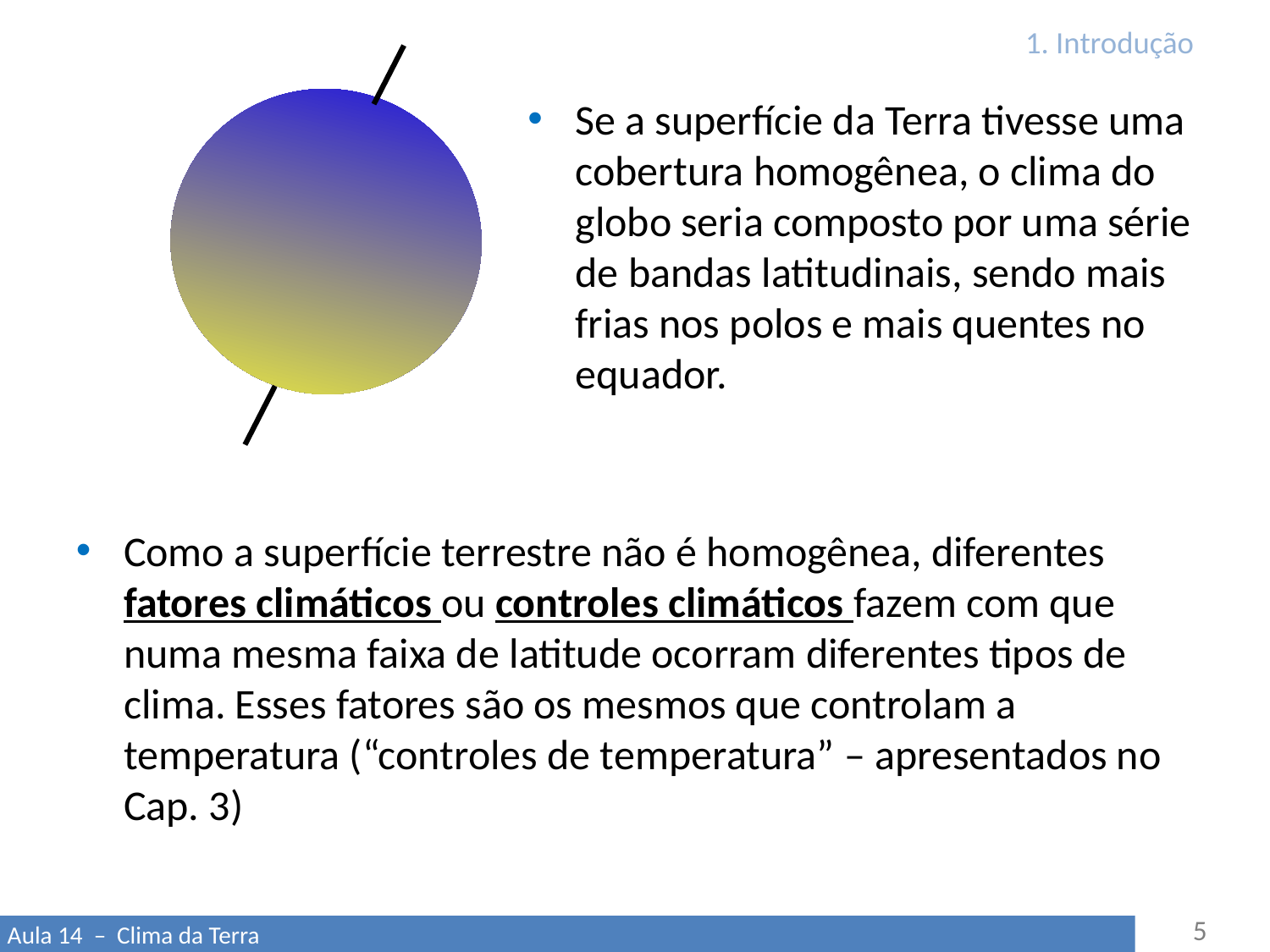

# 1. Introdução
Se a superfície da Terra tivesse uma cobertura homogênea, o clima do globo seria composto por uma série de bandas latitudinais, sendo mais frias nos polos e mais quentes no equador.

Como a superfície terrestre não é homogênea, diferentes fatores climáticos ou controles climáticos fazem com que numa mesma faixa de latitude ocorram diferentes tipos de clima. Esses fatores são os mesmos que controlam a temperatura (“controles de temperatura” – apresentados no Cap. 3)